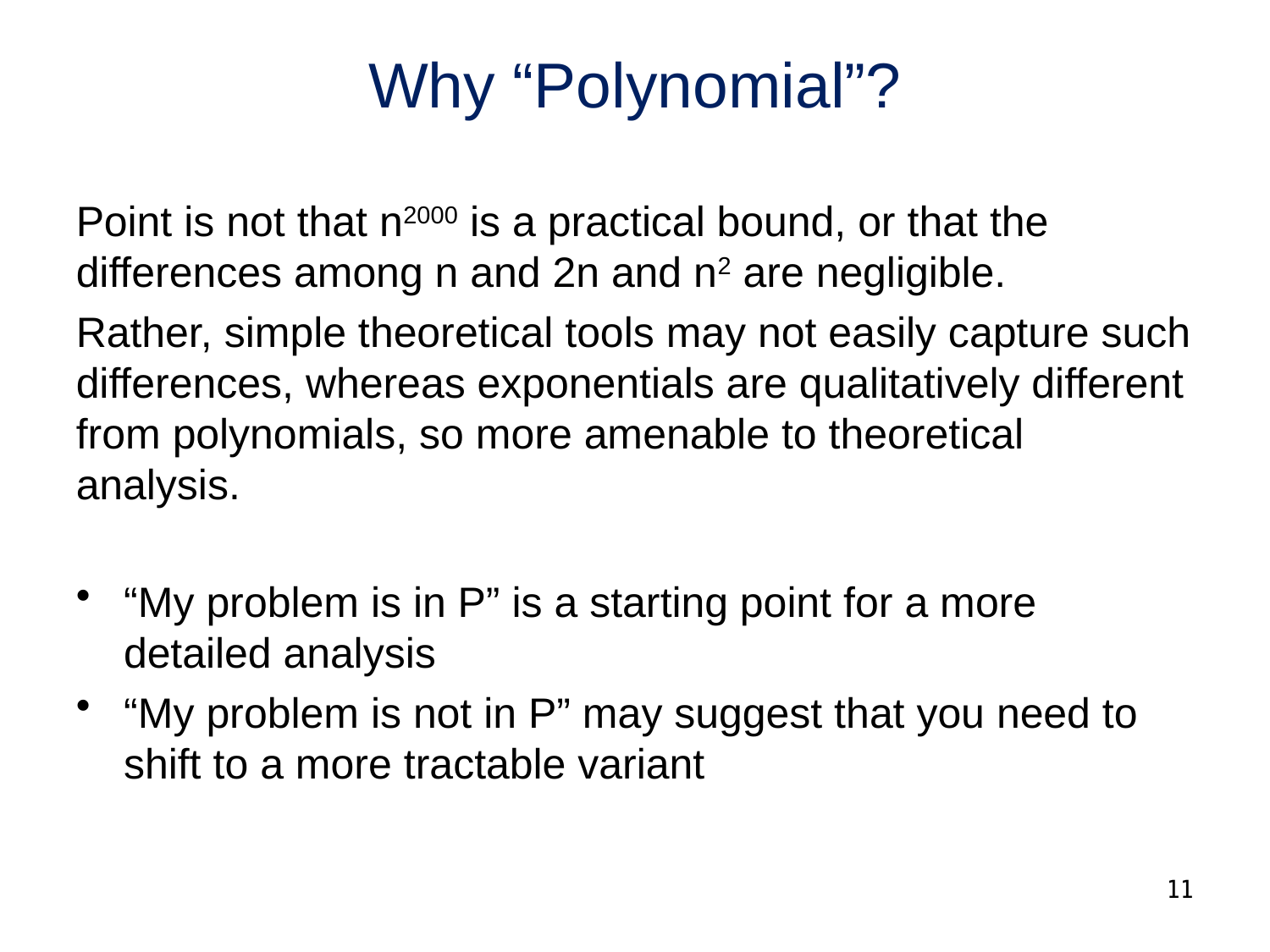

# Why “Polynomial”?
Point is not that n2000 is a practical bound, or that the differences among n and 2n and n2 are negligible.
Rather, simple theoretical tools may not easily capture such differences, whereas exponentials are qualitatively different from polynomials, so more amenable to theoretical analysis.

“My problem is in P” is a starting point for a more detailed analysis
“My problem is not in P” may suggest that you need to shift to a more tractable variant

11